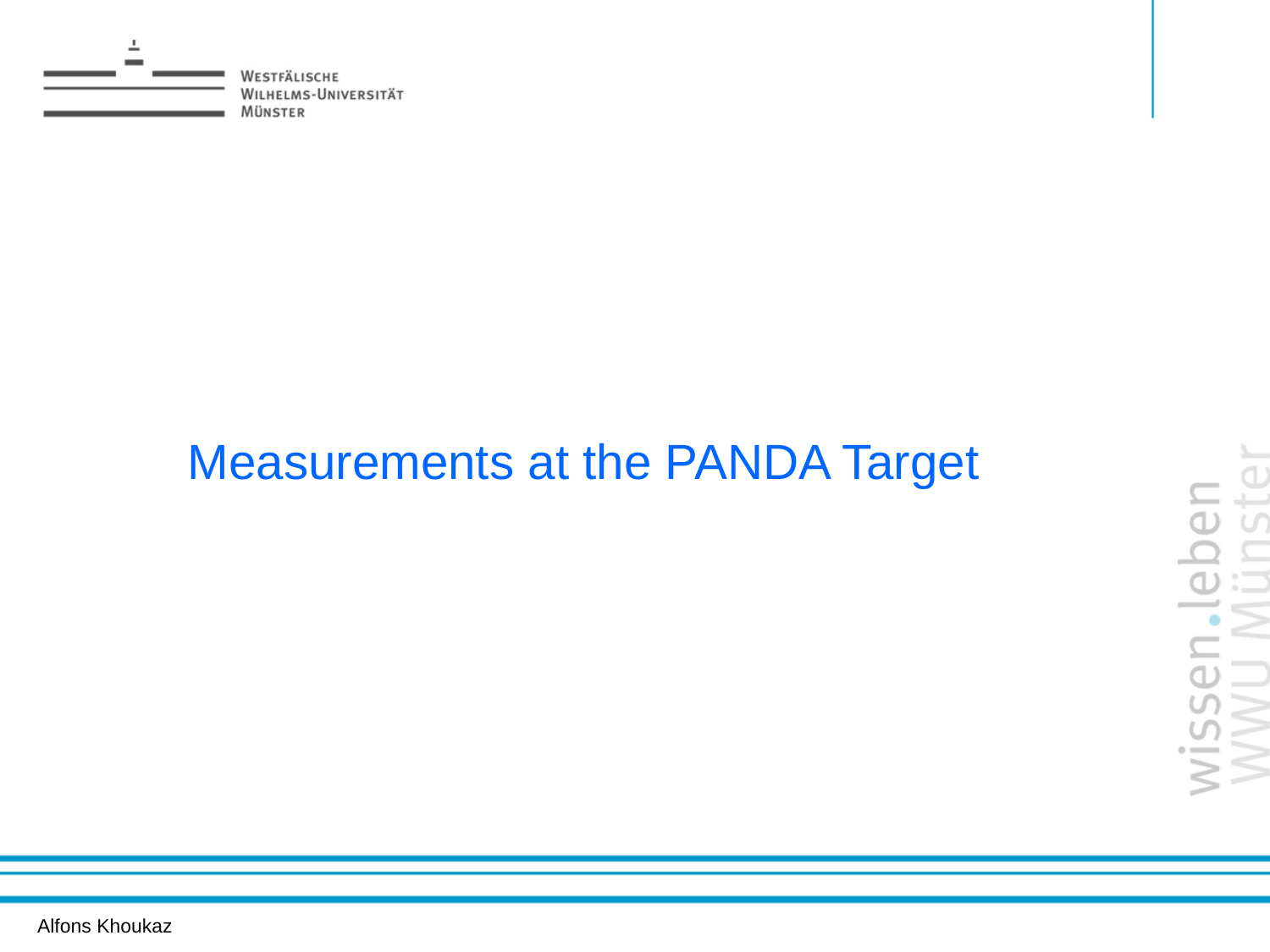

Erzeugung von η-Mesonen
# Measurements at the PANDA Target